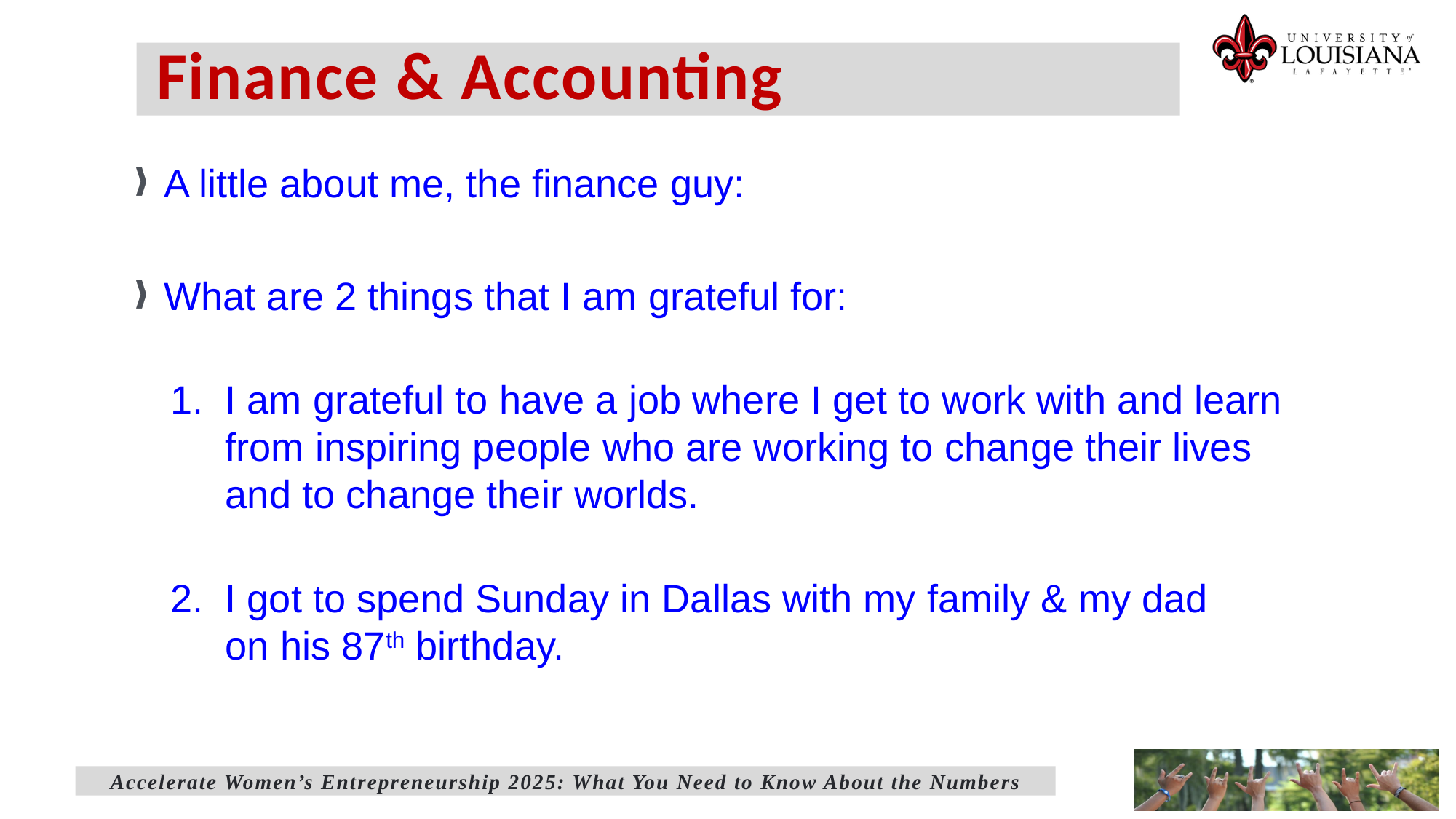

# Finance & Accounting
A little about me, the finance guy:
What are 2 things that I am grateful for:
I am grateful to have a job where I get to work with and learn from inspiring people who are working to change their lives and to change their worlds.
I got to spend Sunday in Dallas with my family & my dad
on his 87th birthday.

Accelerate Women’s Entrepreneurship 2025: What You Need to Know About the Numbers